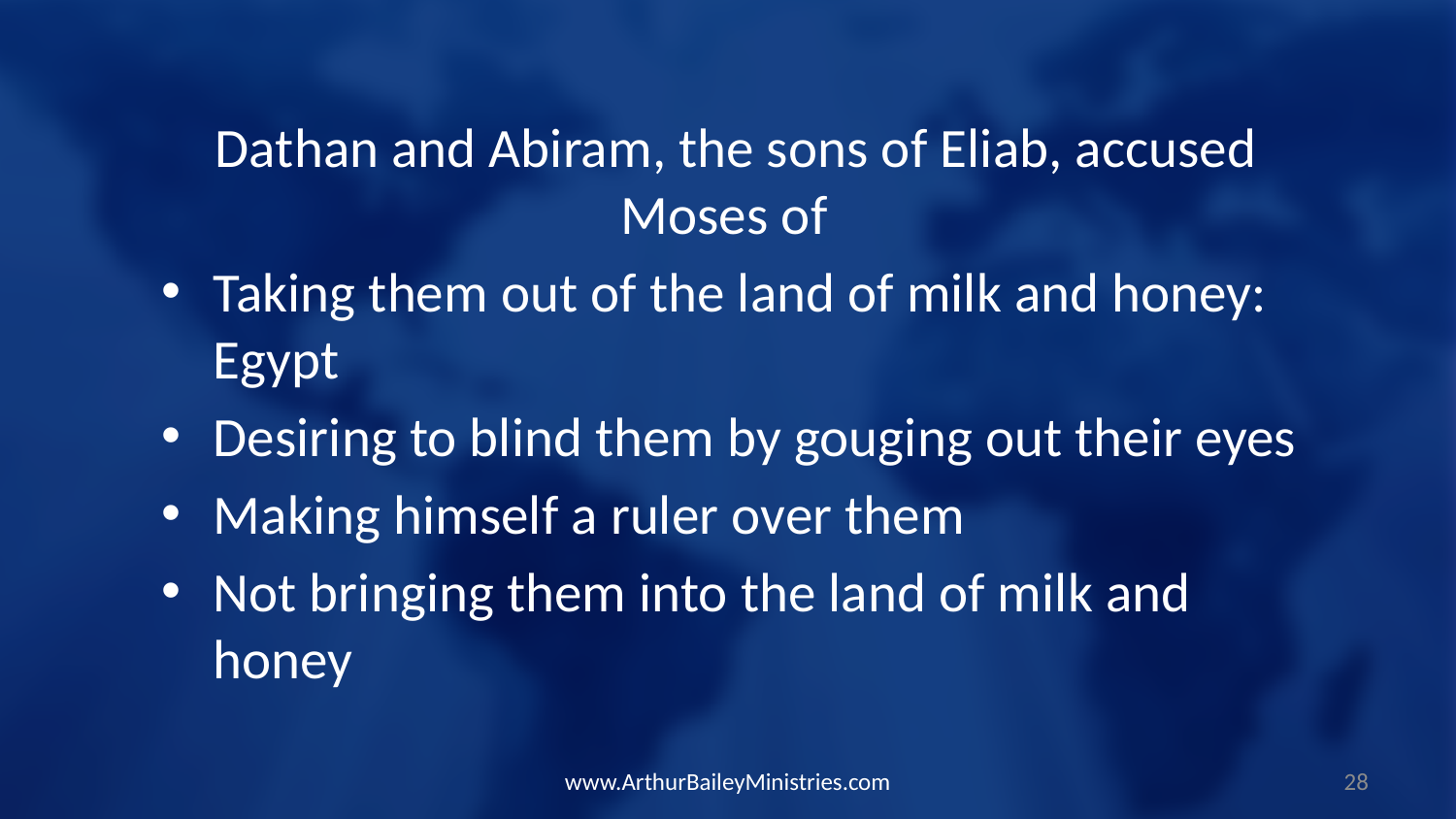

Dathan and Abiram, the sons of Eliab, accused Moses of
Taking them out of the land of milk and honey: Egypt
Desiring to blind them by gouging out their eyes
Making himself a ruler over them
Not bringing them into the land of milk and honey
www.ArthurBaileyMinistries.com
28